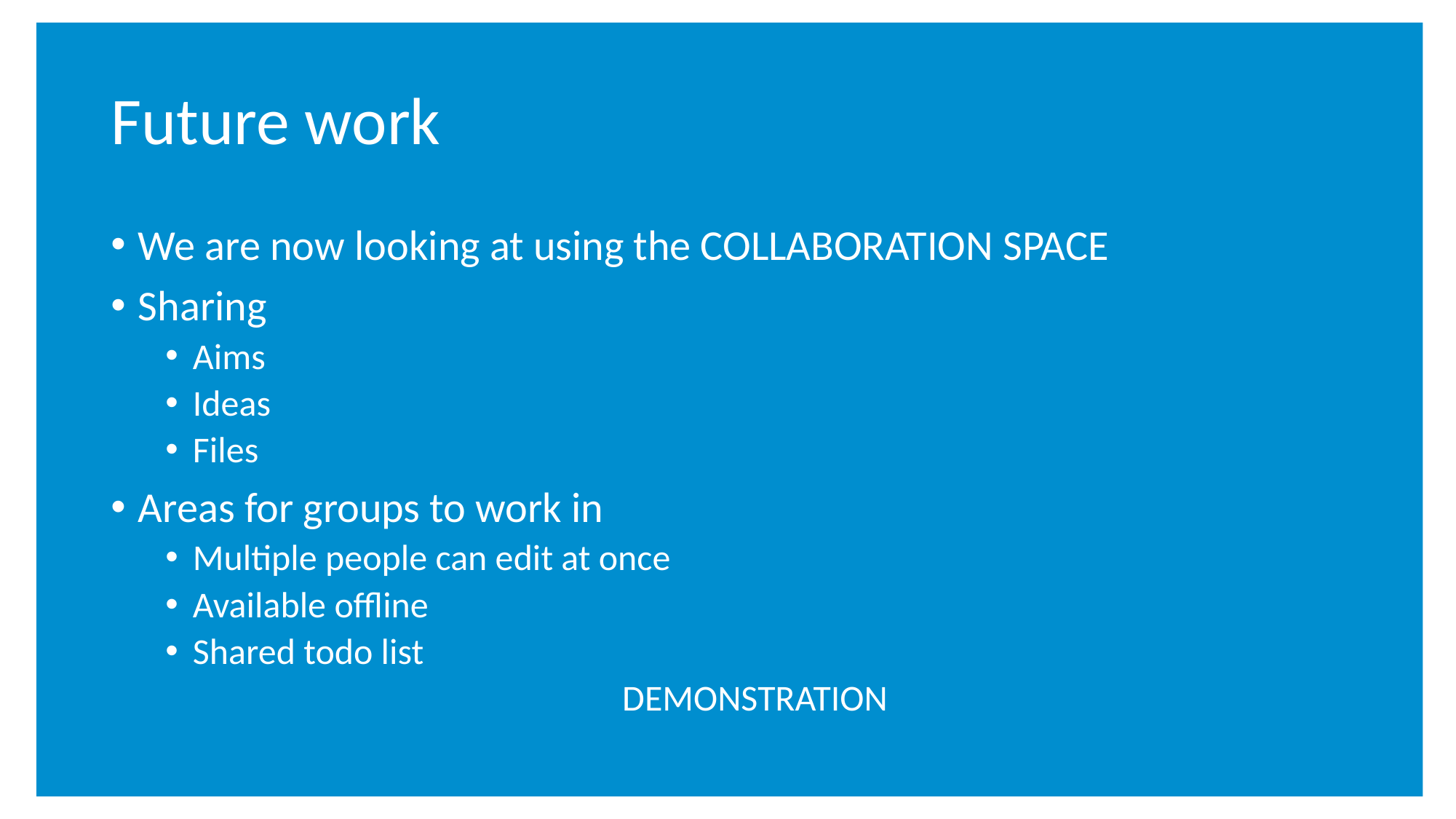

# Future work
We are now looking at using the COLLABORATION SPACE
Sharing
Aims
Ideas
Files
Areas for groups to work in
Multiple people can edit at once
Available offline
Shared todo list
DEMONSTRATION